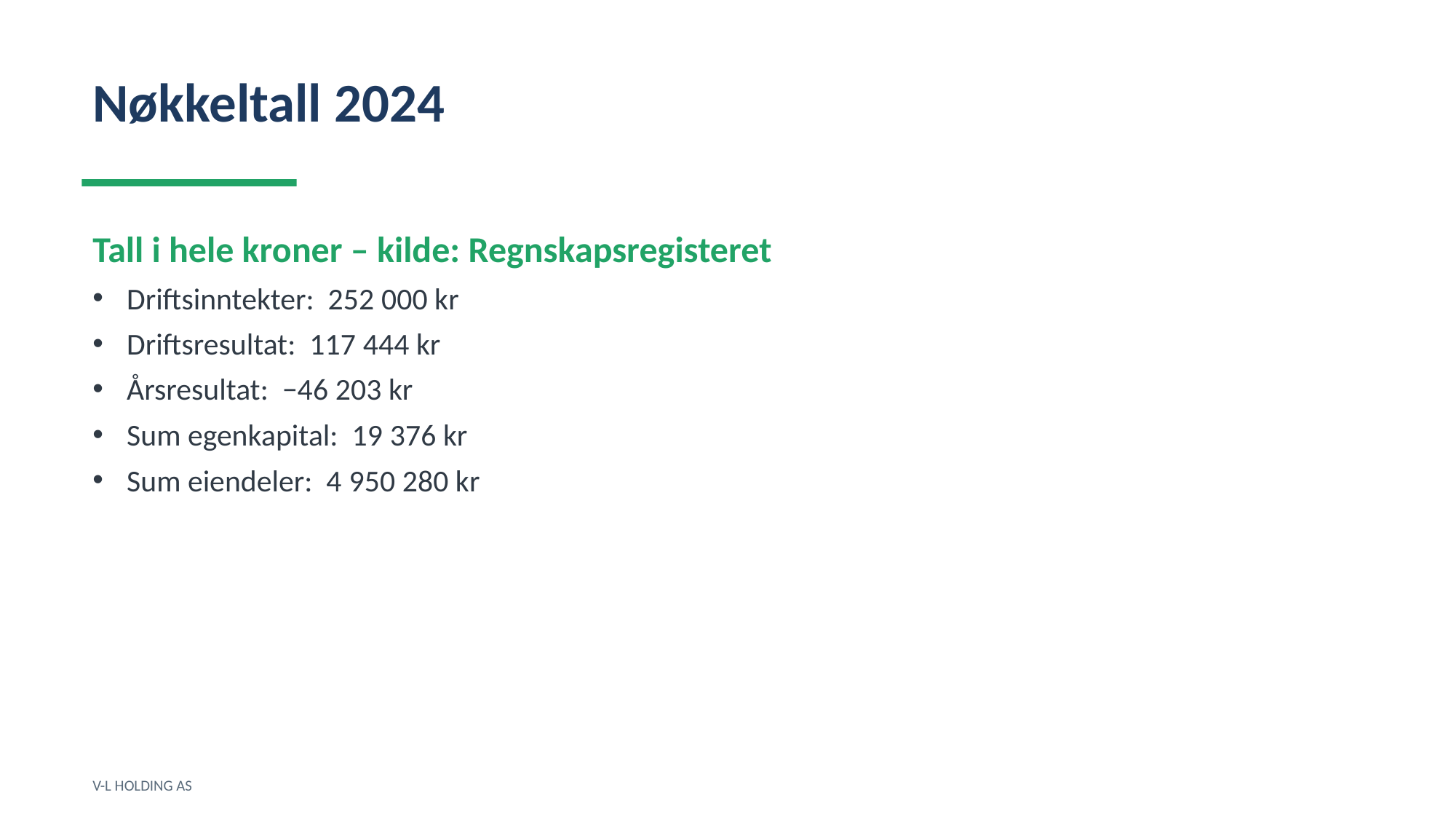

Nøkkeltall 2024

Tall i hele kroner – kilde: Regnskapsregisteret
Driftsinntekter:  252 000 kr
Driftsresultat:  117 444 kr
Årsresultat:  −46 203 kr
Sum egenkapital:  19 376 kr
Sum eiendeler:  4 950 280 kr
V-L HOLDING AS